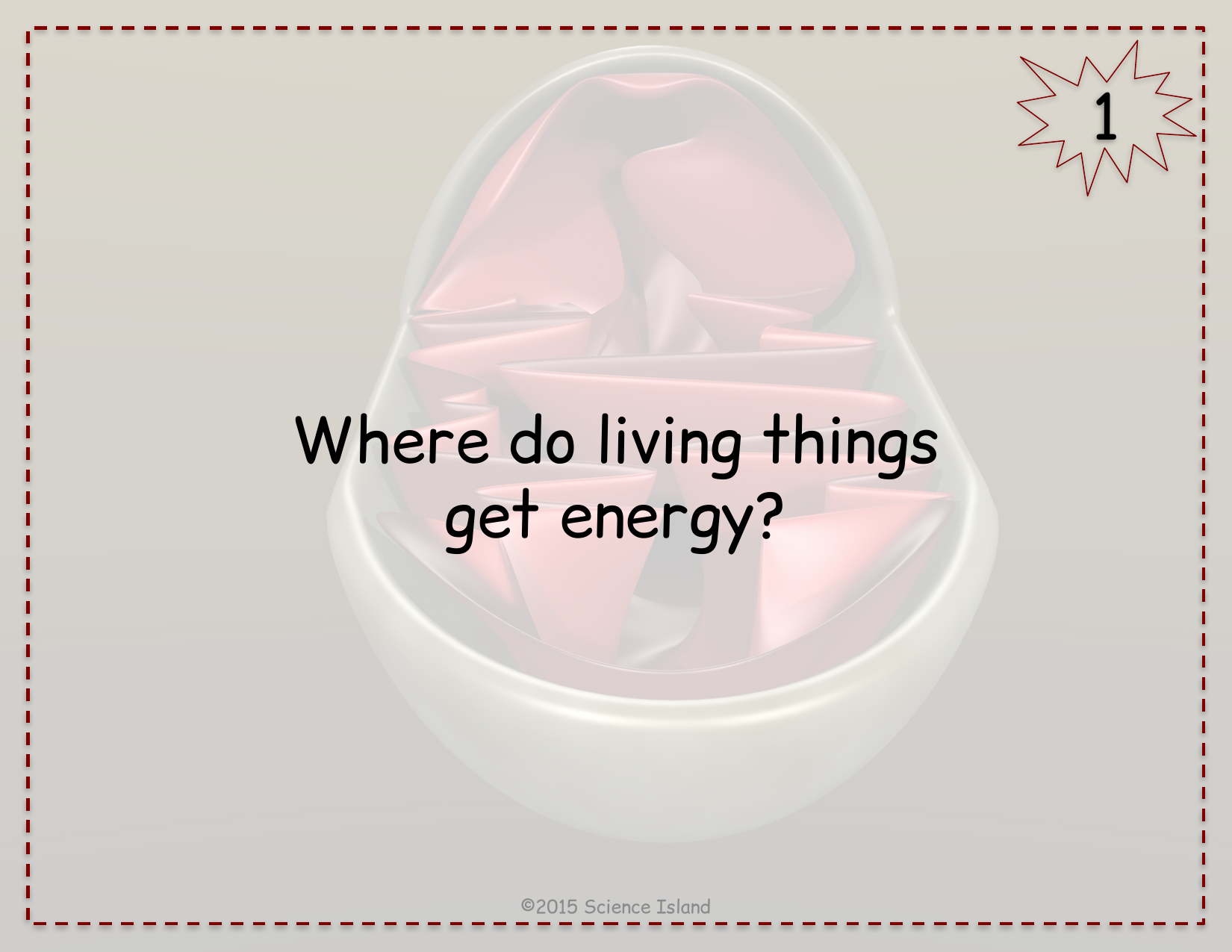

1
Where do living things get energy?
©2015 Science Island